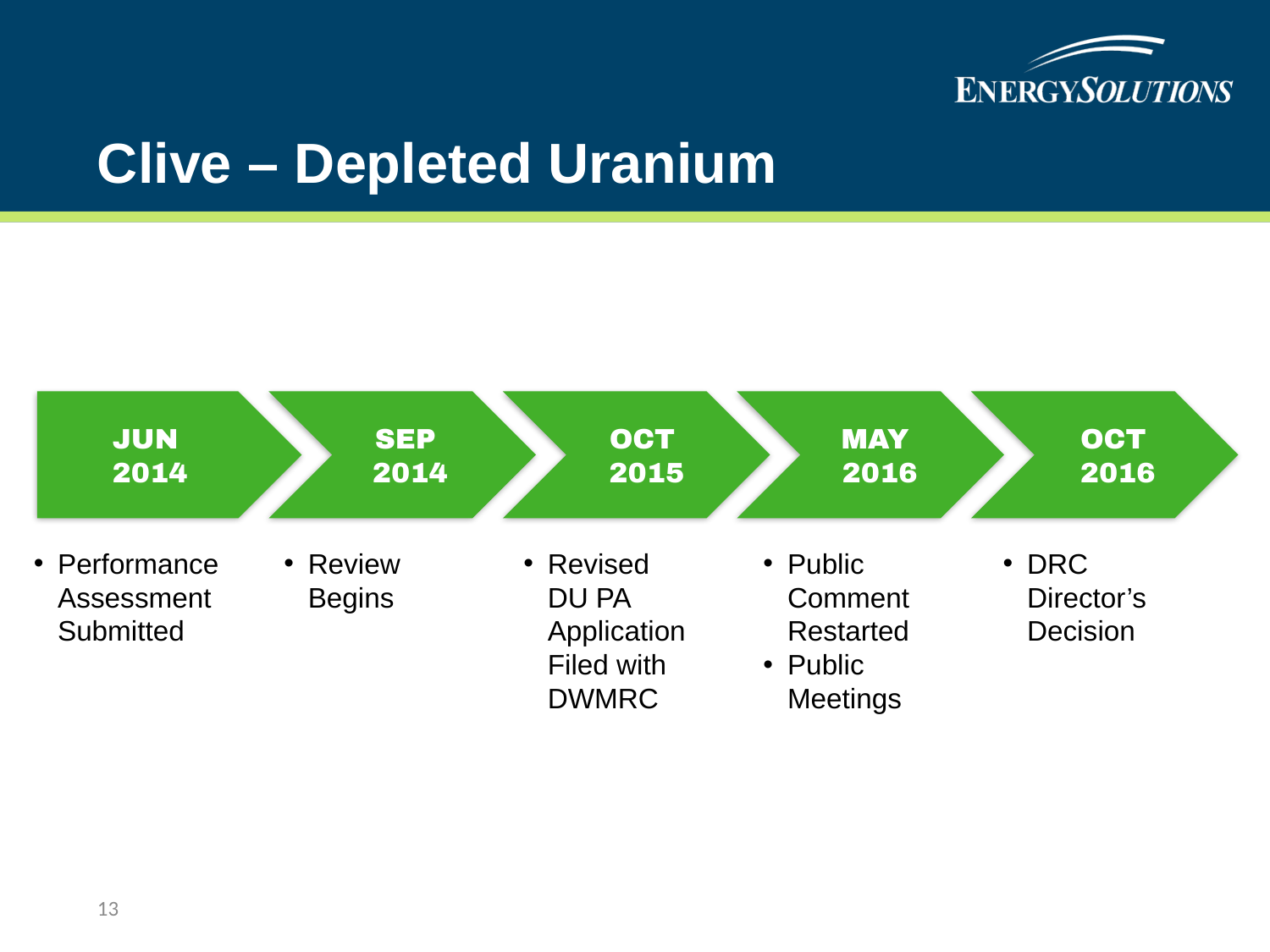

# Clive – Depleted Uranium

JUN
 2014
SEP
 2014
OCT
 2015
MAY
 2016
OCT
 2016
Performance Assessment Submitted
Review Begins
Revised
DU PA Application Filed with DWMRC
Public Comment Restarted
Public Meetings
DRC Director’s Decision
13